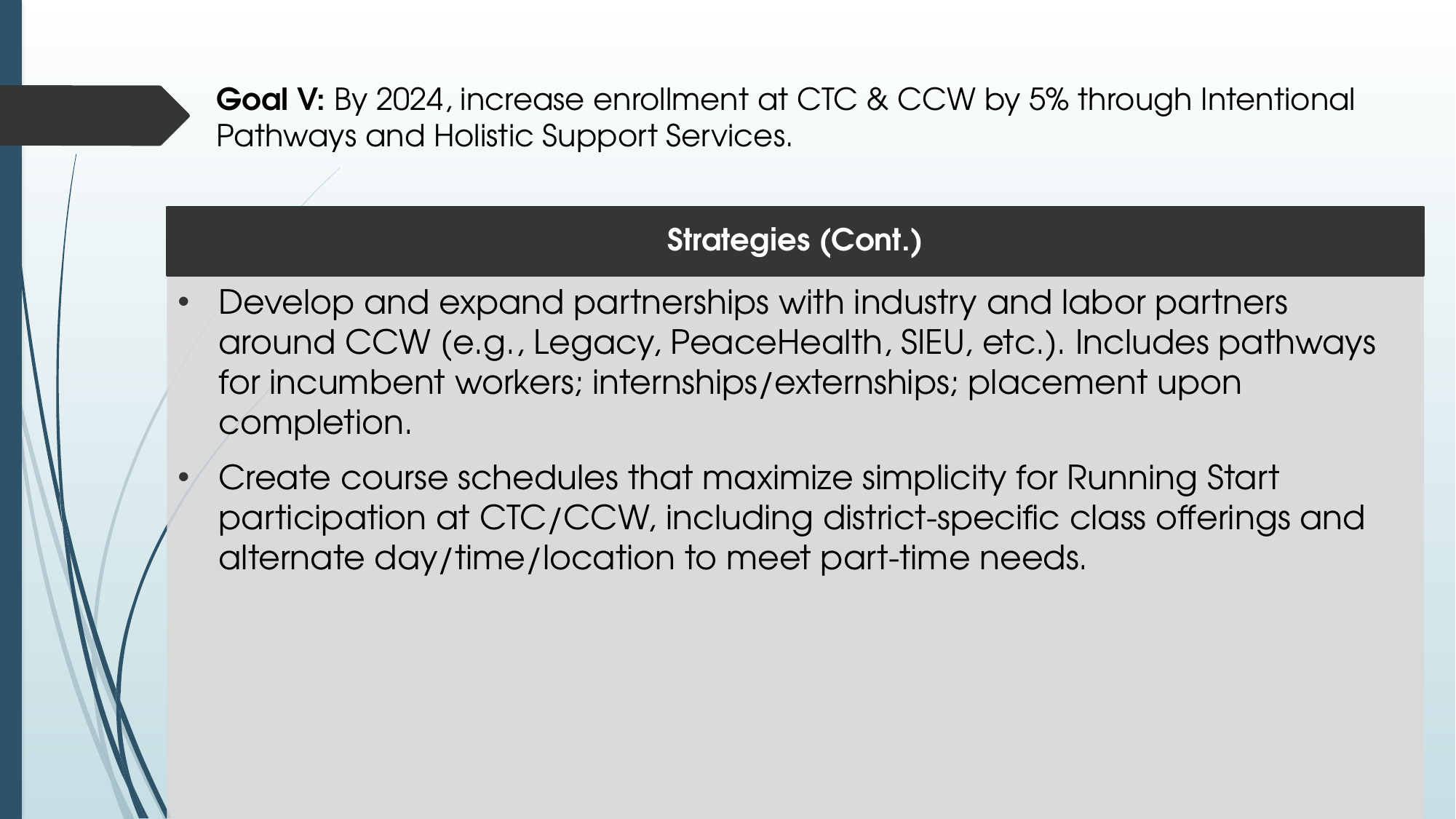

# Goal V: By 2024, increase enrollment at CTC & CCW by 5% through Intentional Pathways and Holistic Support Services.

Strategies (Cont.)
Develop and expand partnerships with industry and labor partners around CCW (e.g., Legacy, PeaceHealth, SIEU, etc.). Includes pathways for incumbent workers; internships/externships; placement upon completion.
Create course schedules that maximize simplicity for Running Start participation at CTC/CCW, including district-specific class offerings and alternate day/time/location to meet part-time needs.